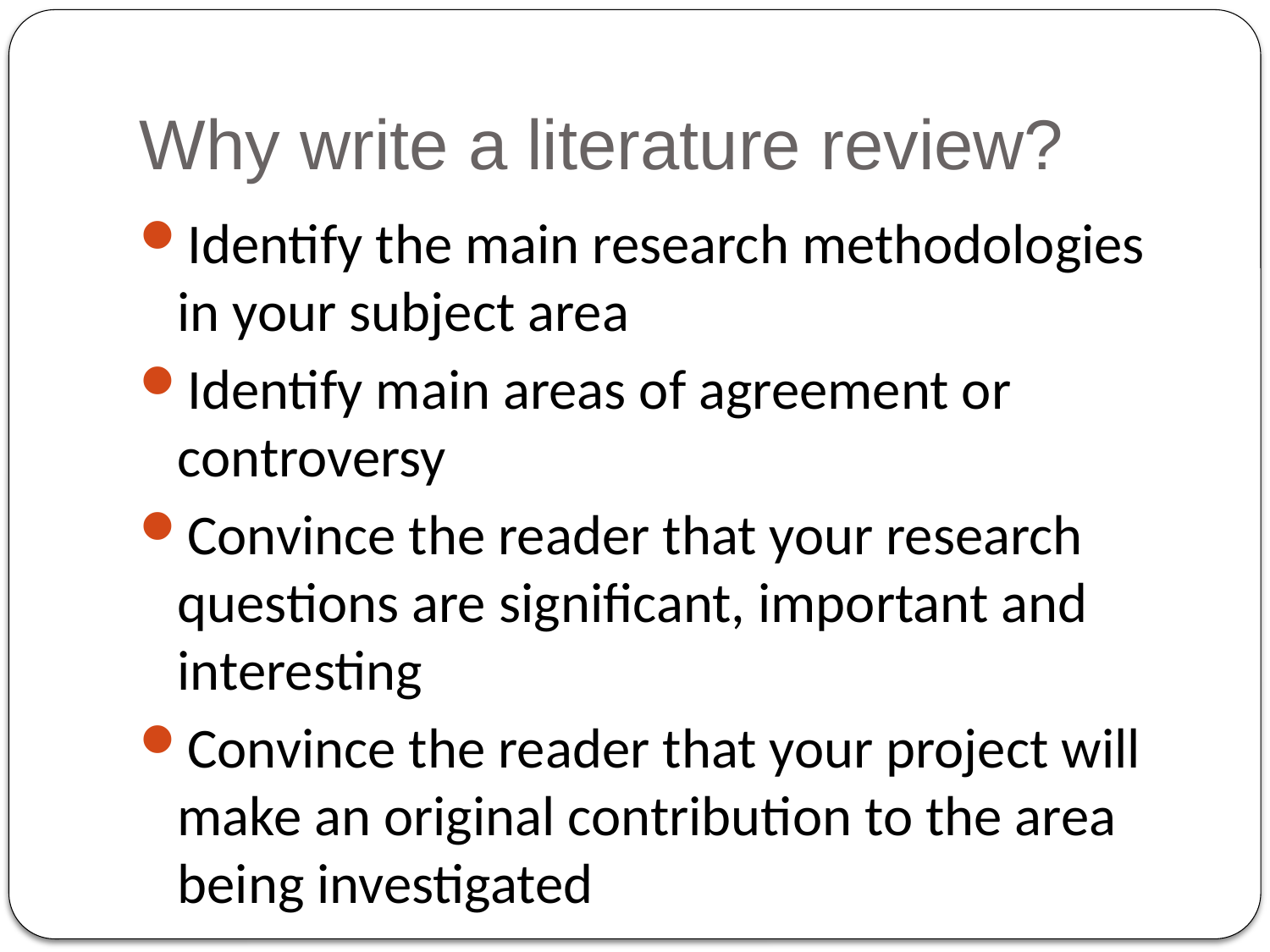

# Why write a literature review?
Identify the main research methodologies in your subject area
Identify main areas of agreement or controversy
Convince the reader that your research questions are significant, important and interesting
Convince the reader that your project will make an original contribution to the area being investigated